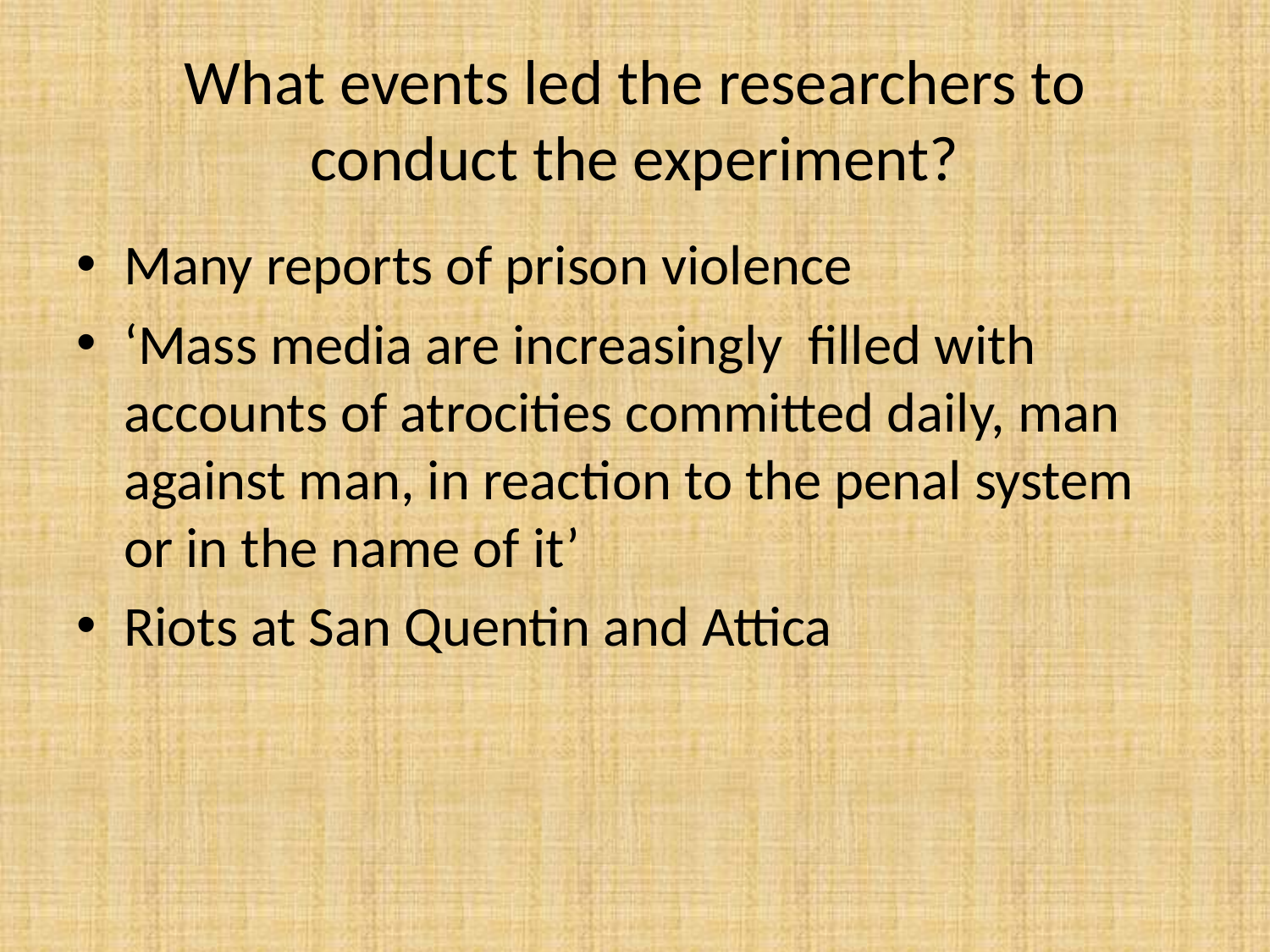

# What events led the researchers to conduct the experiment?
Many reports of prison violence
‘Mass media are increasingly  filled with accounts of atrocities committed daily, man against man, in reaction to the penal system or in the name of it’
Riots at San Quentin and Attica